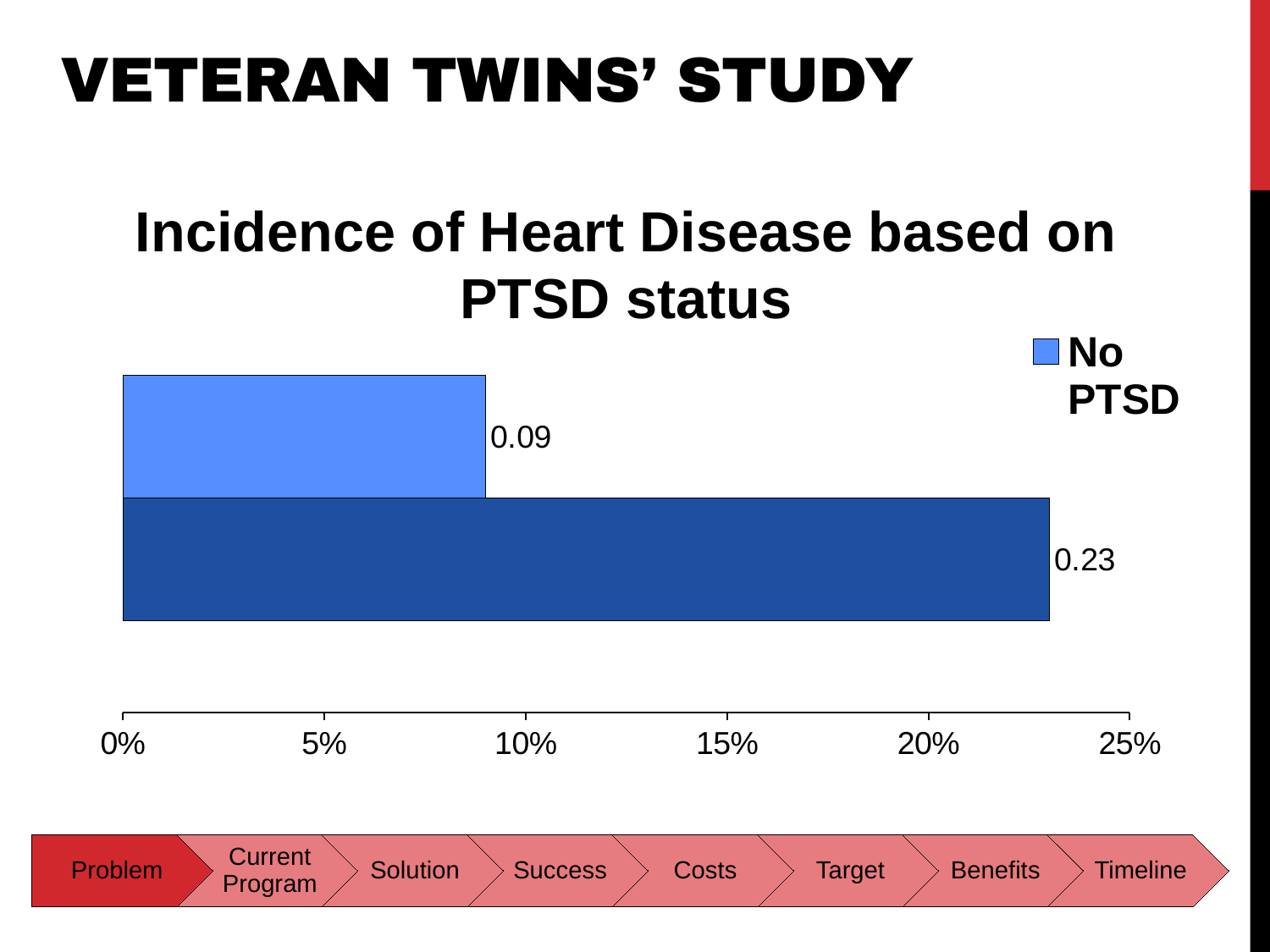

### Chart

| Category | PTSD | No PTSD |
|---|---|---|
|  | 0.23 | 0.09 |
|  | None | None |
# Veteran TWINS’ STUDY
Incidence of Heart Disease based on PTSD status
Problem
Current Program
Solution
Success
Costs
Target
Benefits
Timeline